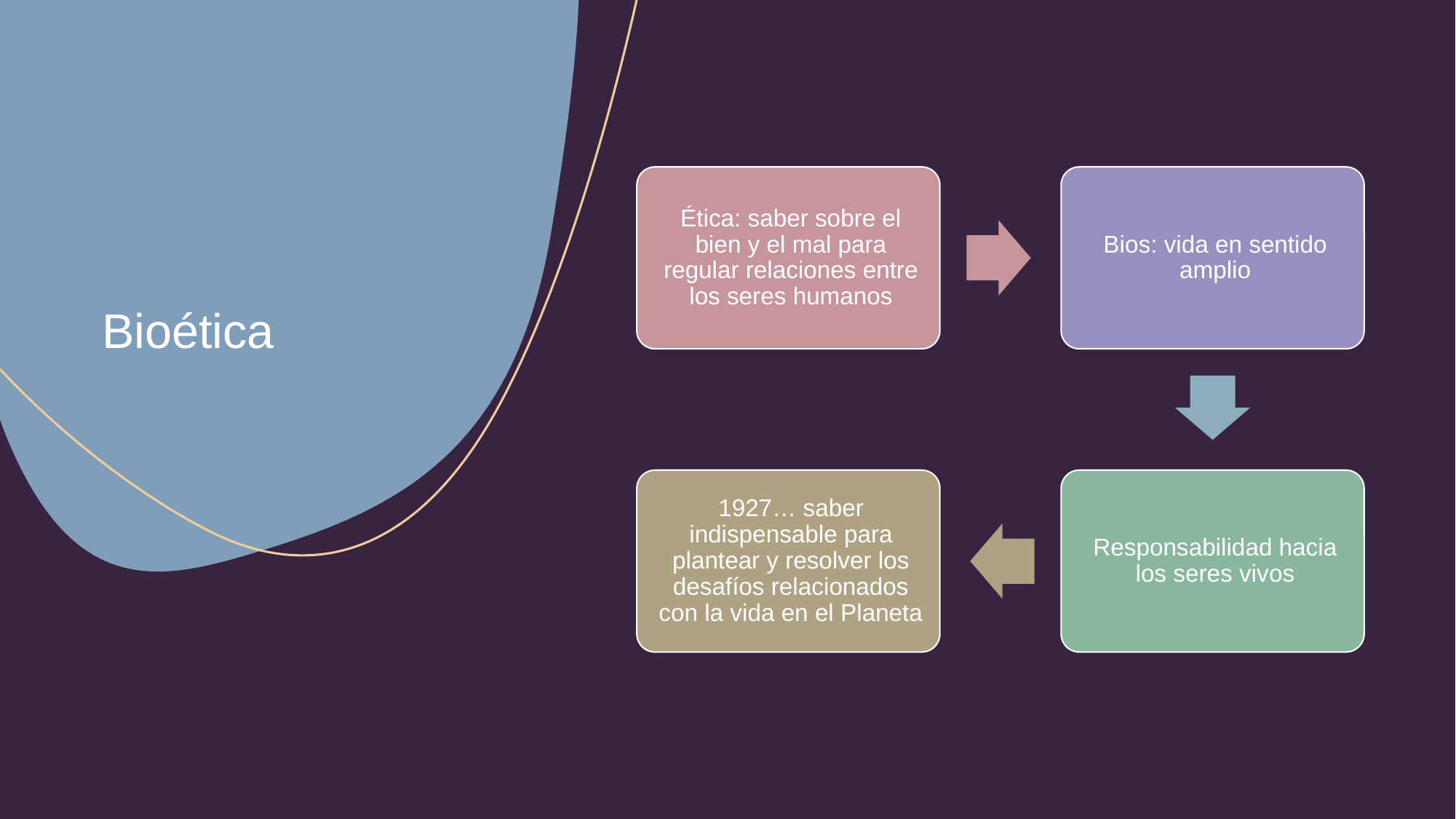

# Bioética
Ética: saber sobre el bien y el mal para regular relaciones entre los seres humanos

Bios: vida en sentido amplio

Responsabilidad hacia los seres vivos

1927… saber indispensable para plantear y resolver los desafíos relacionados con la vida en el Planeta